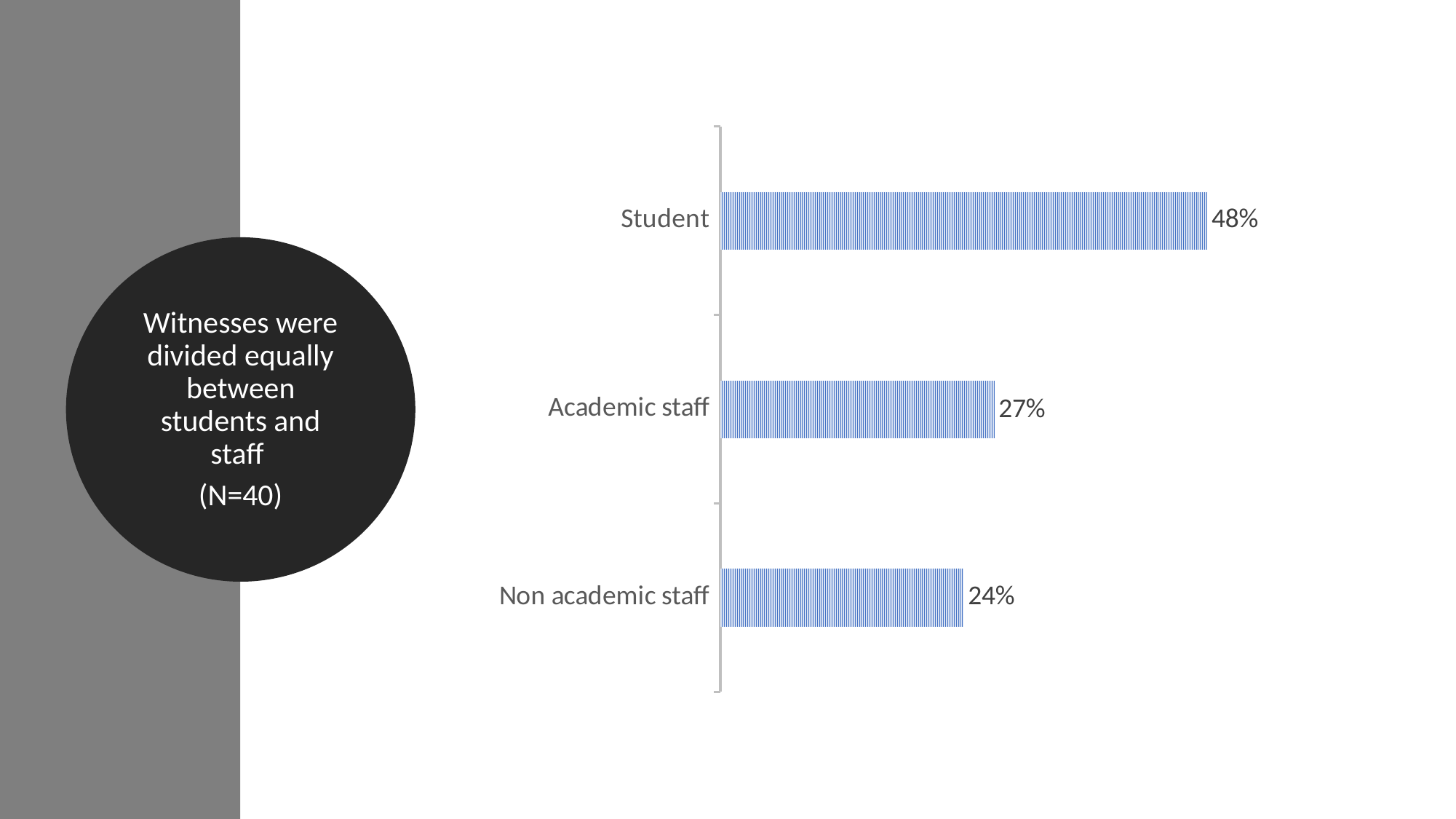

### Chart

| Category | Series 1 |
|---|---|
| Non academic staff | 0.24242424242424243 |
| Academic staff | 0.2727272727272727 |
| Student | 0.48484848484848486 |
Witnesses were divided equally between students and staff
(N=40)
10